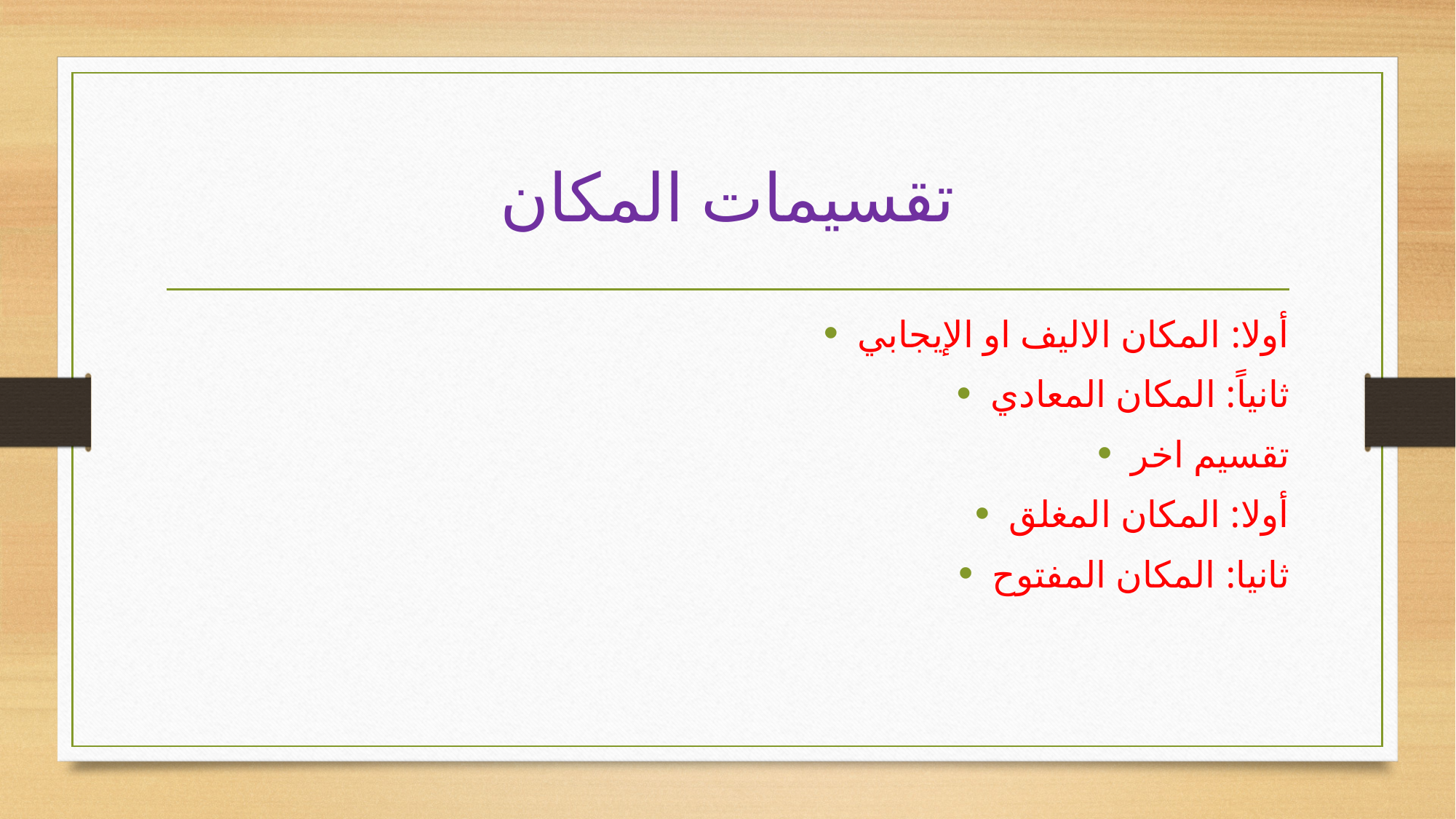

# تقسيمات المكان
أولا: المكان الاليف او الإيجابي
ثانياً: المكان المعادي
تقسيم اخر
أولا: المكان المغلق
ثانيا: المكان المفتوح